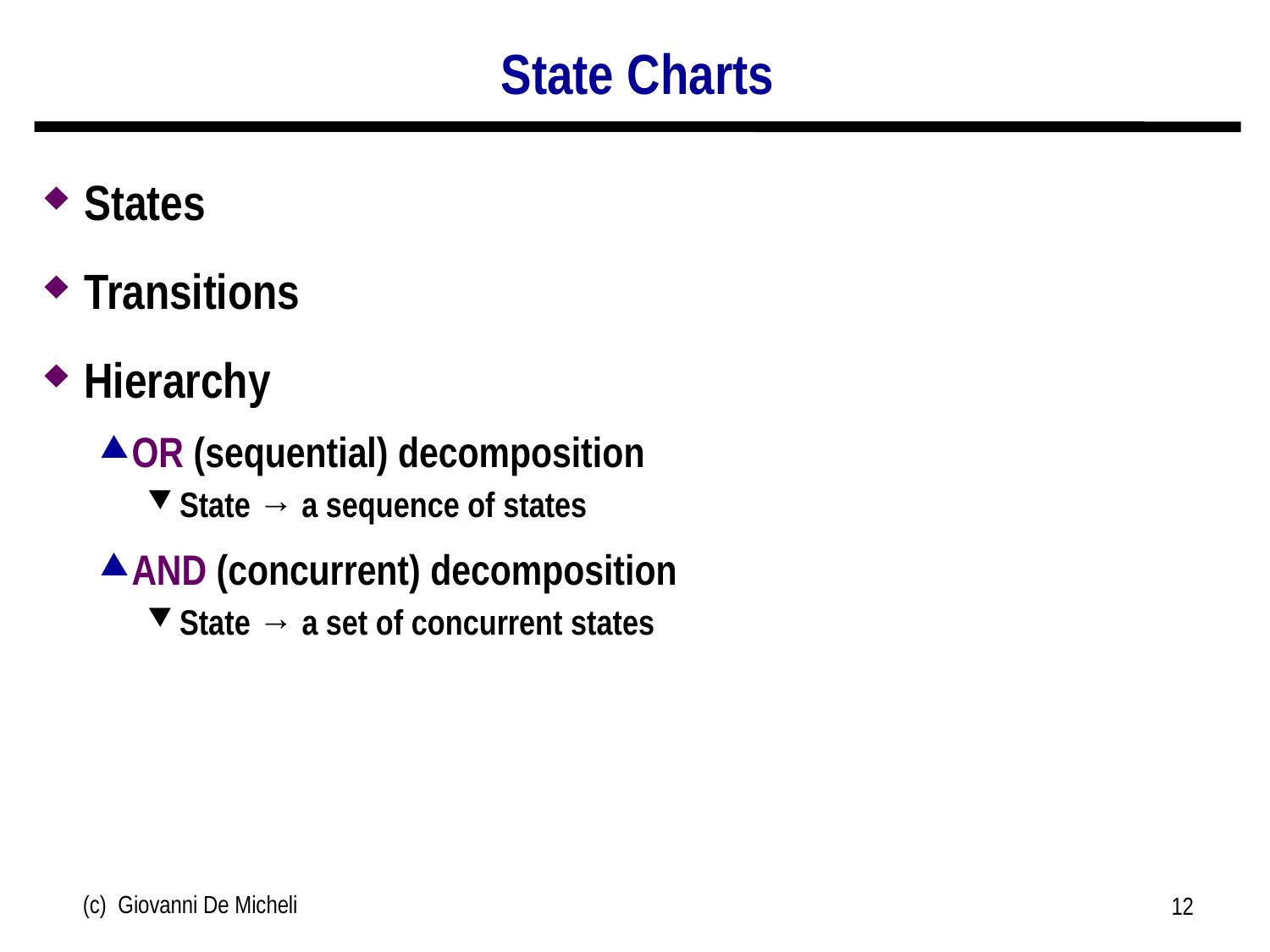

# State Charts
States
Transitions
Hierarchy
OR (sequential) decomposition
State → a sequence of states
AND (concurrent) decomposition
State → a set of concurrent states

(c)  Giovanni De Micheli
12